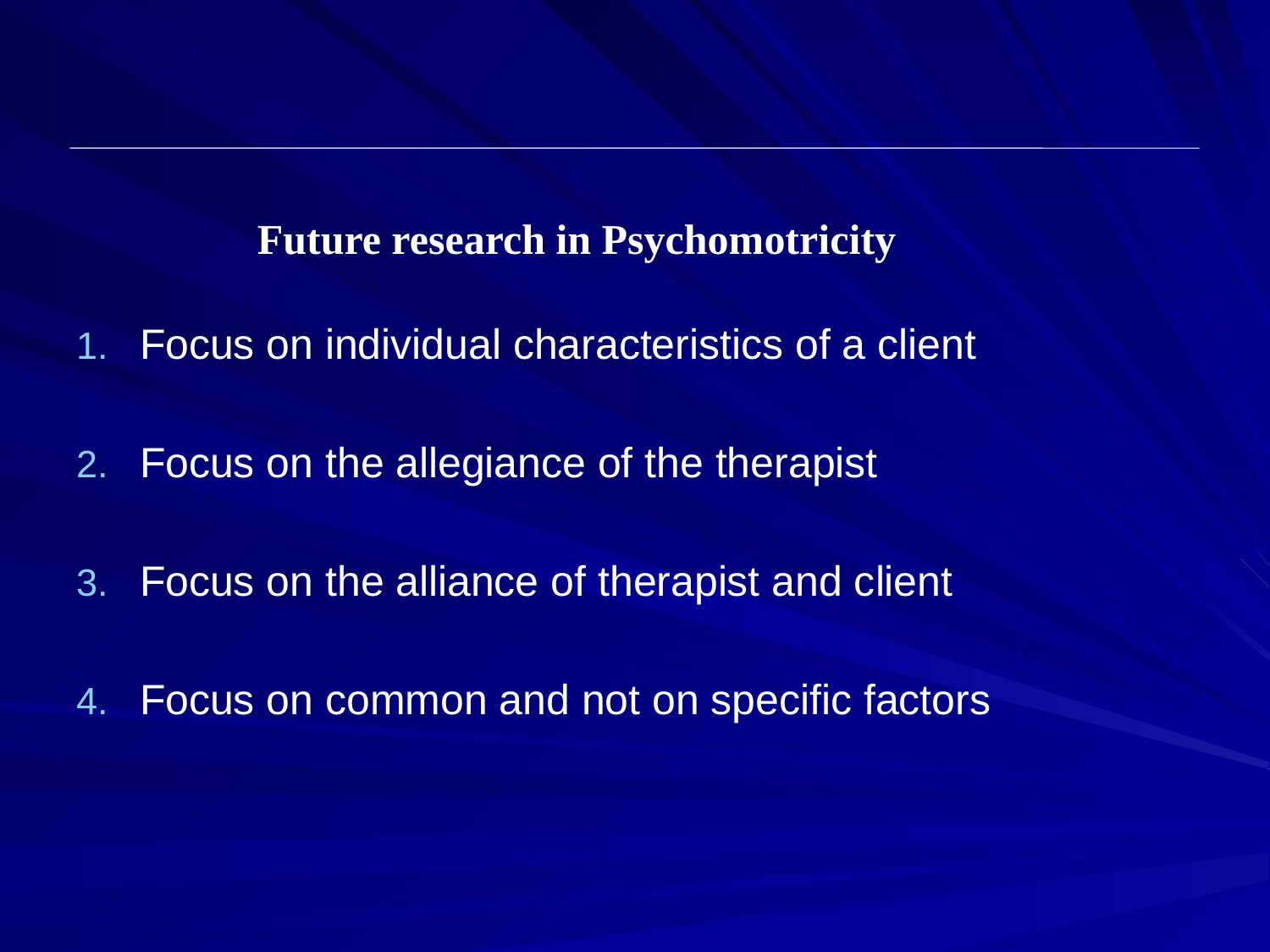

Future research in Psychomotricity
Focus on individual characteristics of a client

Focus on the allegiance of the therapist

Focus on the alliance of therapist and client

Focus on common and not on specific factors